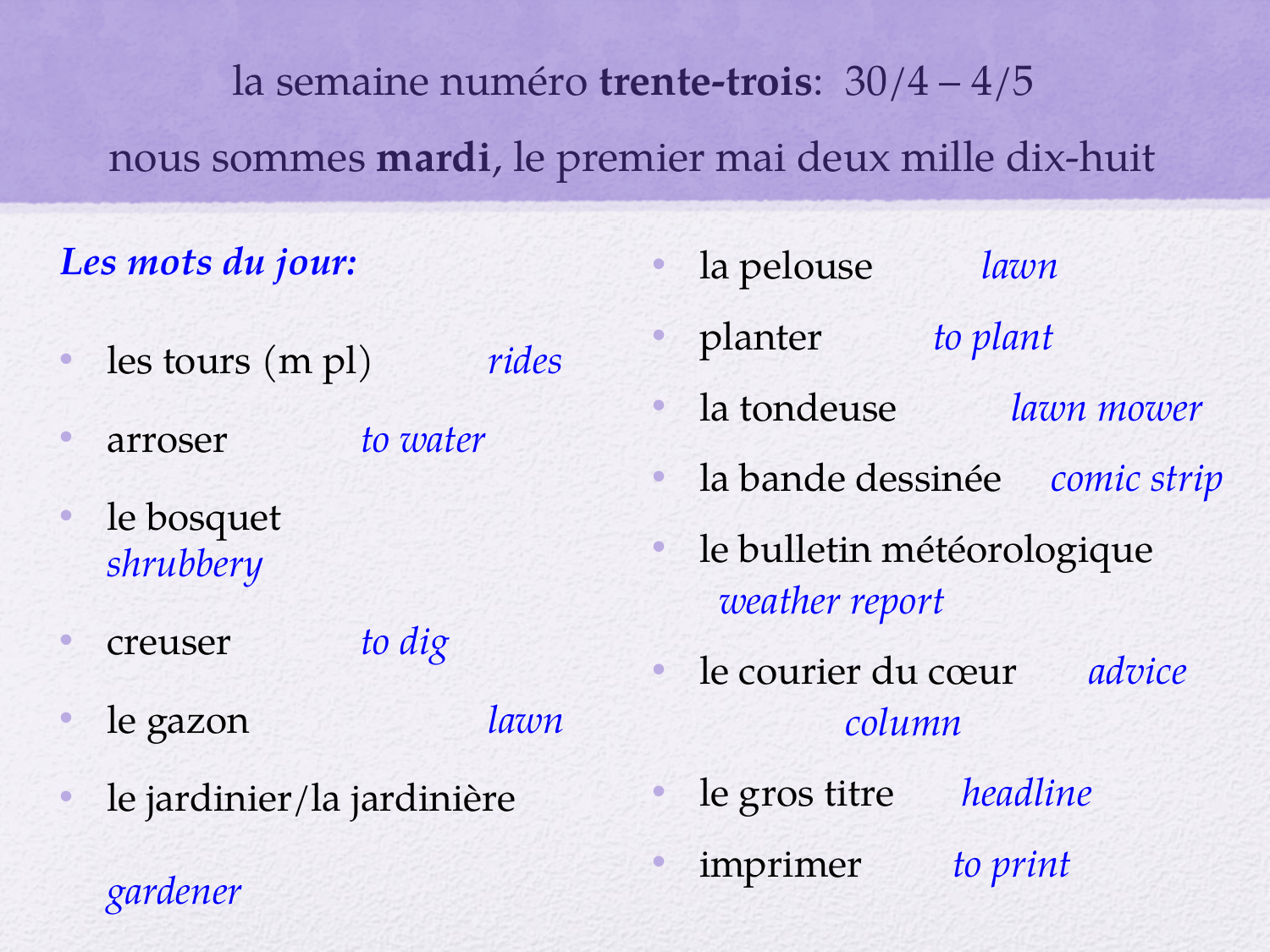

# la semaine numéro trente-trois:  30/4 – 4/5 nous sommes mardi, le premier mai deux mille dix-huit
Les mots du jour:
les tours (m pl)	rides
arroser		to water
le bosquet	           shrubbery
creuser		to dig
le gazon		lawn
le jardinier/la jardinière		           gardener
la pelle		shovel
la pelouse		     lawn
planter		to plant
la tondeuse	        lawn mower
la bande dessinée     comic strip
le bulletin météorologique 		         weather report
le courier du cœur	    advice 			   column
le gros titre		   headline
imprimer		  to print